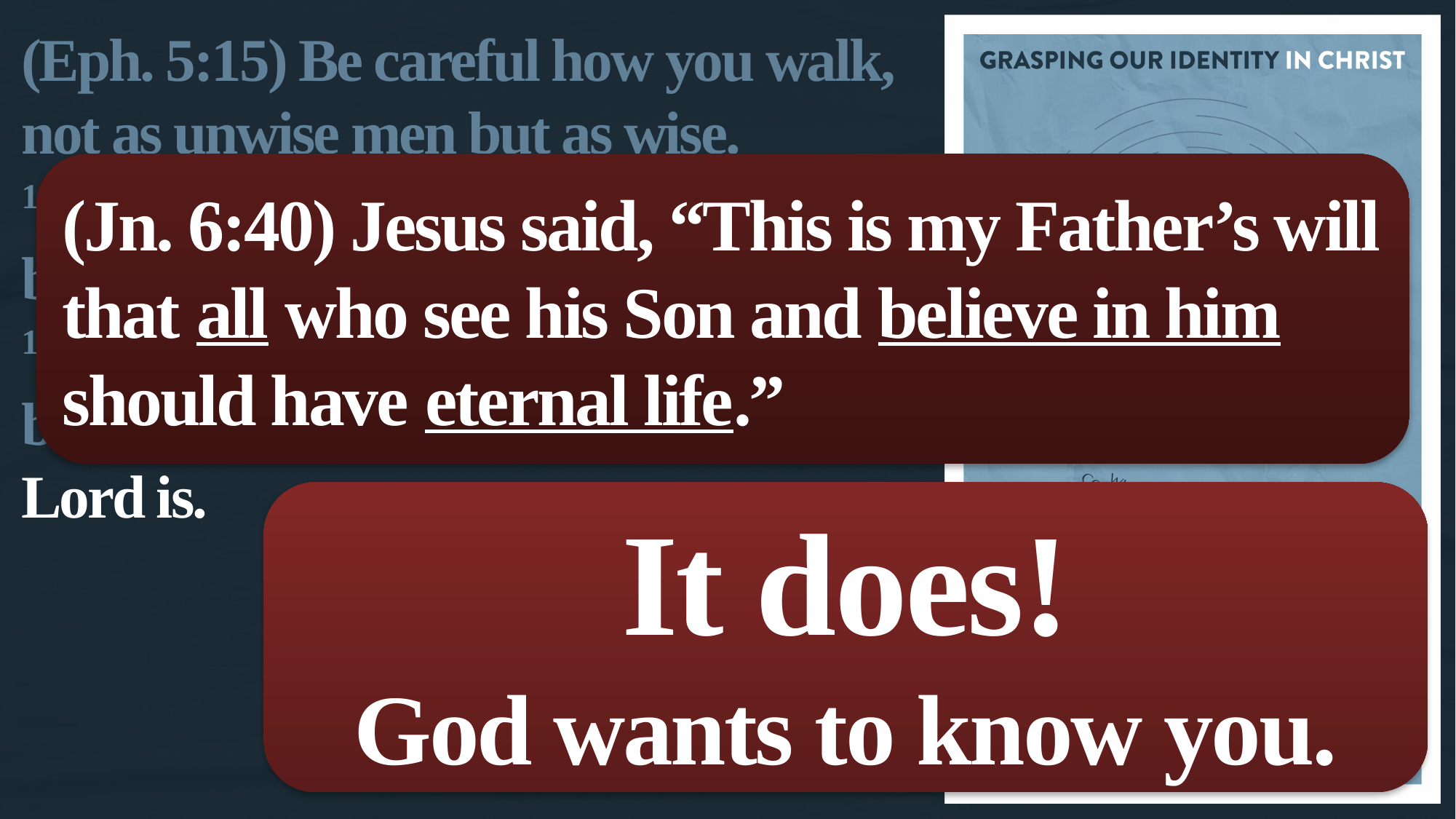

(Eph. 5:15) Be careful how you walk,
not as unwise men but as wise.
16 Make the most of your time, because the days are evil.
17 So then do not be foolish,
but understand what the will of the Lord is.
(Jn. 6:40) Jesus said, “This is my Father’s will
that all who see his Son and believe in him
should have eternal life.”
It does!
God wants to know you.